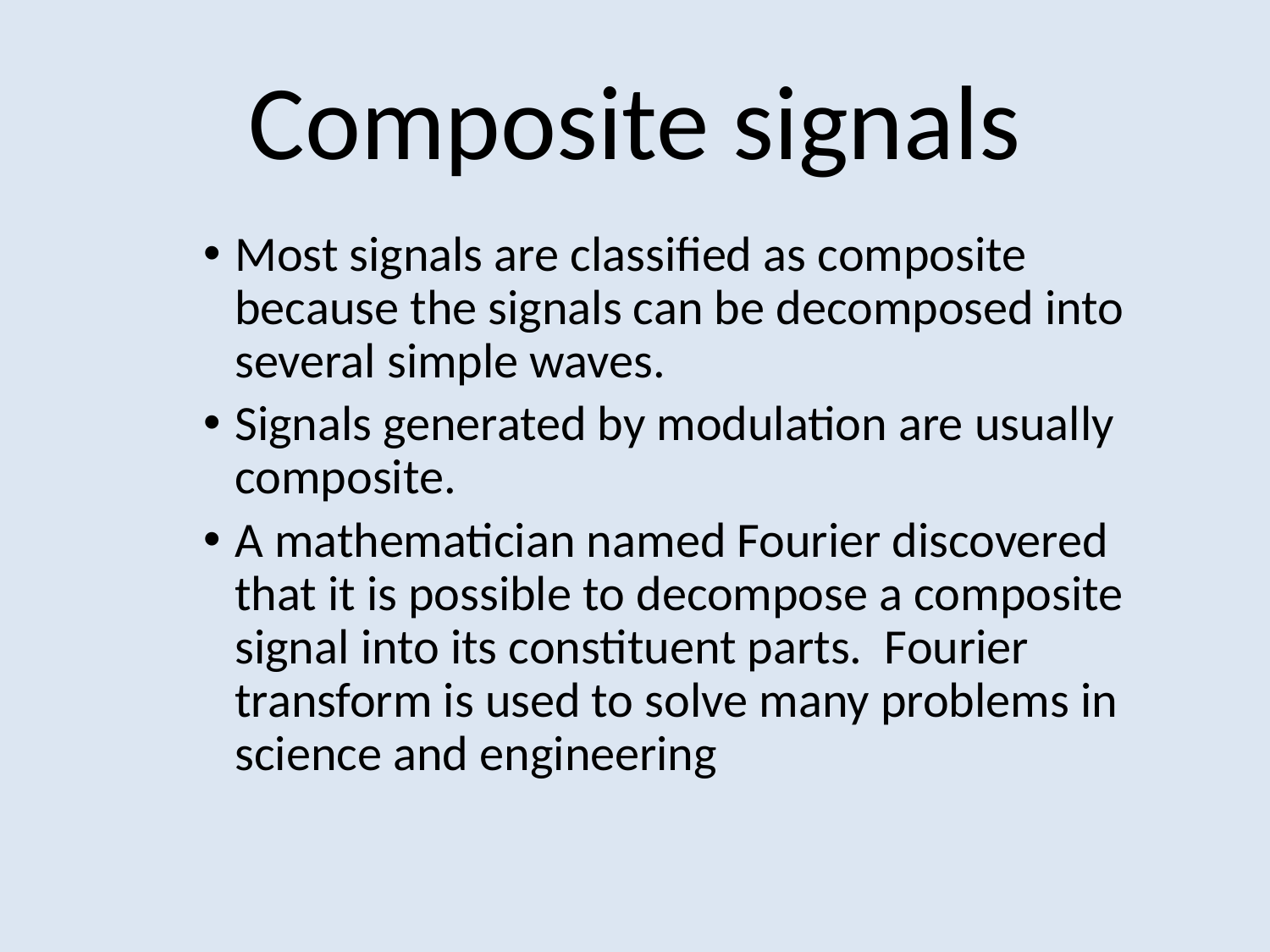

# Composite signals
Most signals are classified as composite because the signals can be decomposed into several simple waves.
Signals generated by modulation are usually composite.
A mathematician named Fourier discovered that it is possible to decompose a composite signal into its constituent parts.  Fourier transform is used to solve many problems in science and engineering